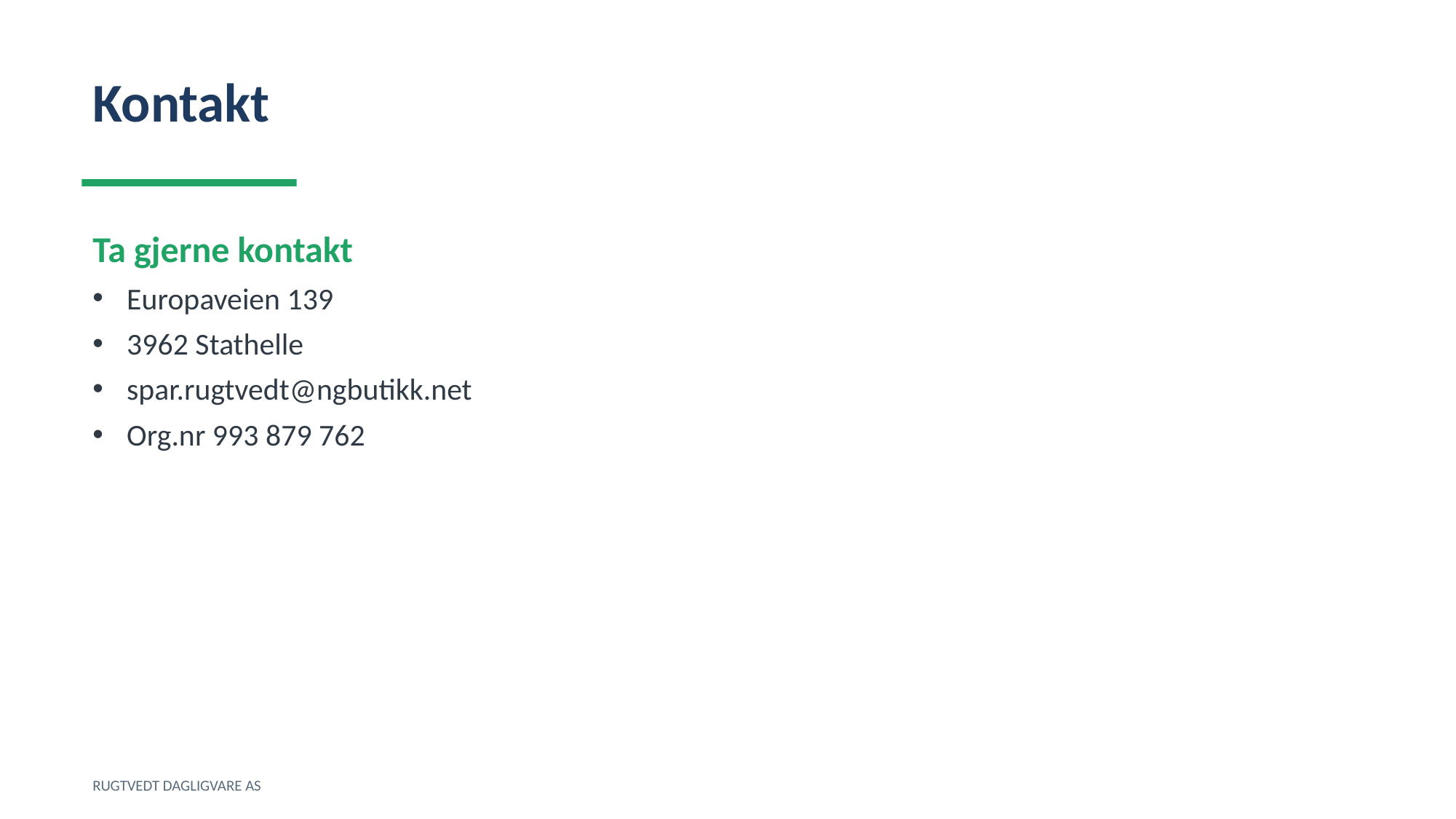

Kontakt

Ta gjerne kontakt
Europaveien 139
3962 Stathelle
spar.rugtvedt@ngbutikk.net
Org.nr 993 879 762
RUGTVEDT DAGLIGVARE AS